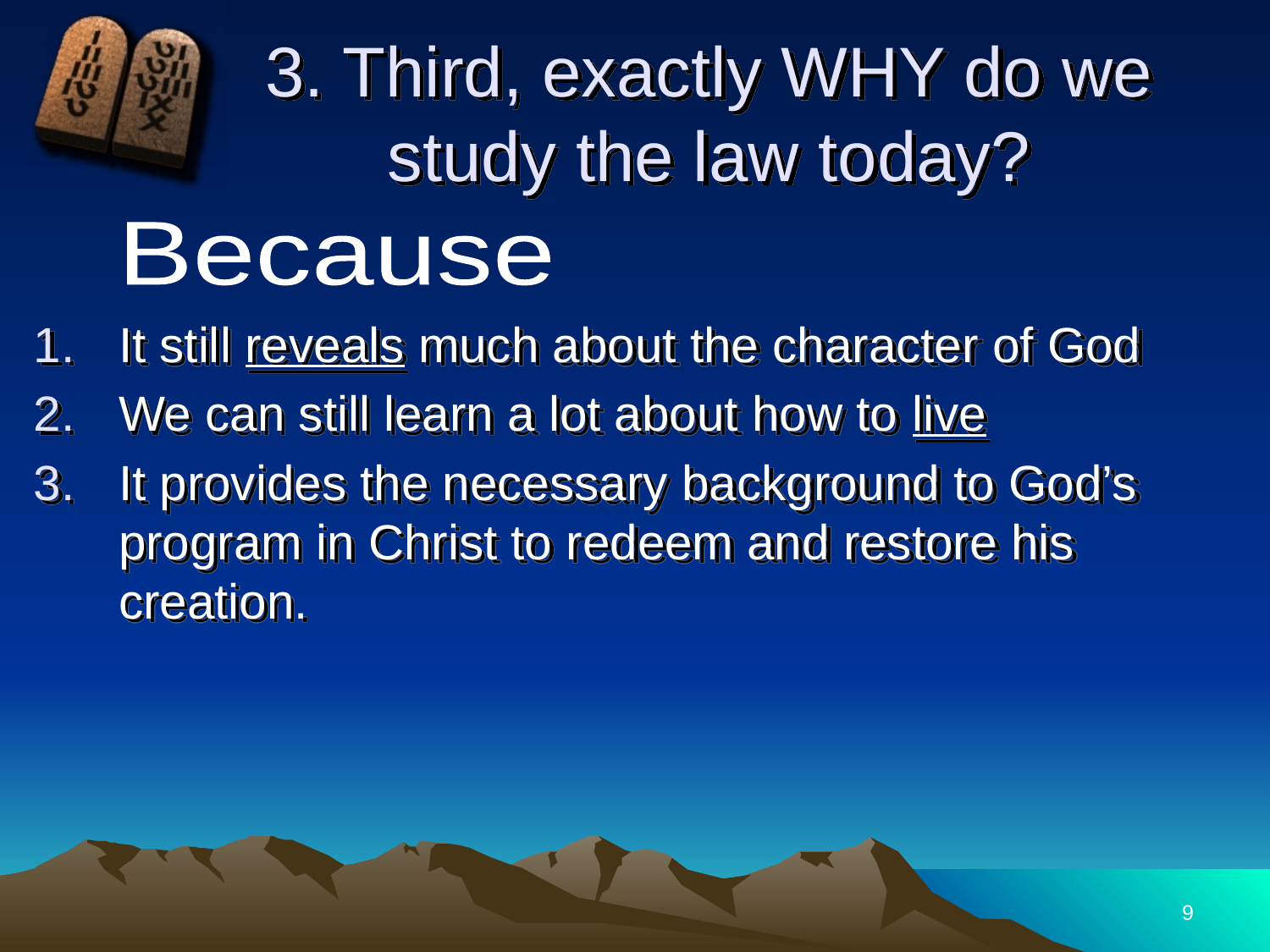

# 3. Third, exactly WHY do we study the law today?
Because
It still reveals much about the character of God
We can still learn a lot about how to live
It provides the necessary background to God’s program in Christ to redeem and restore his creation.
9